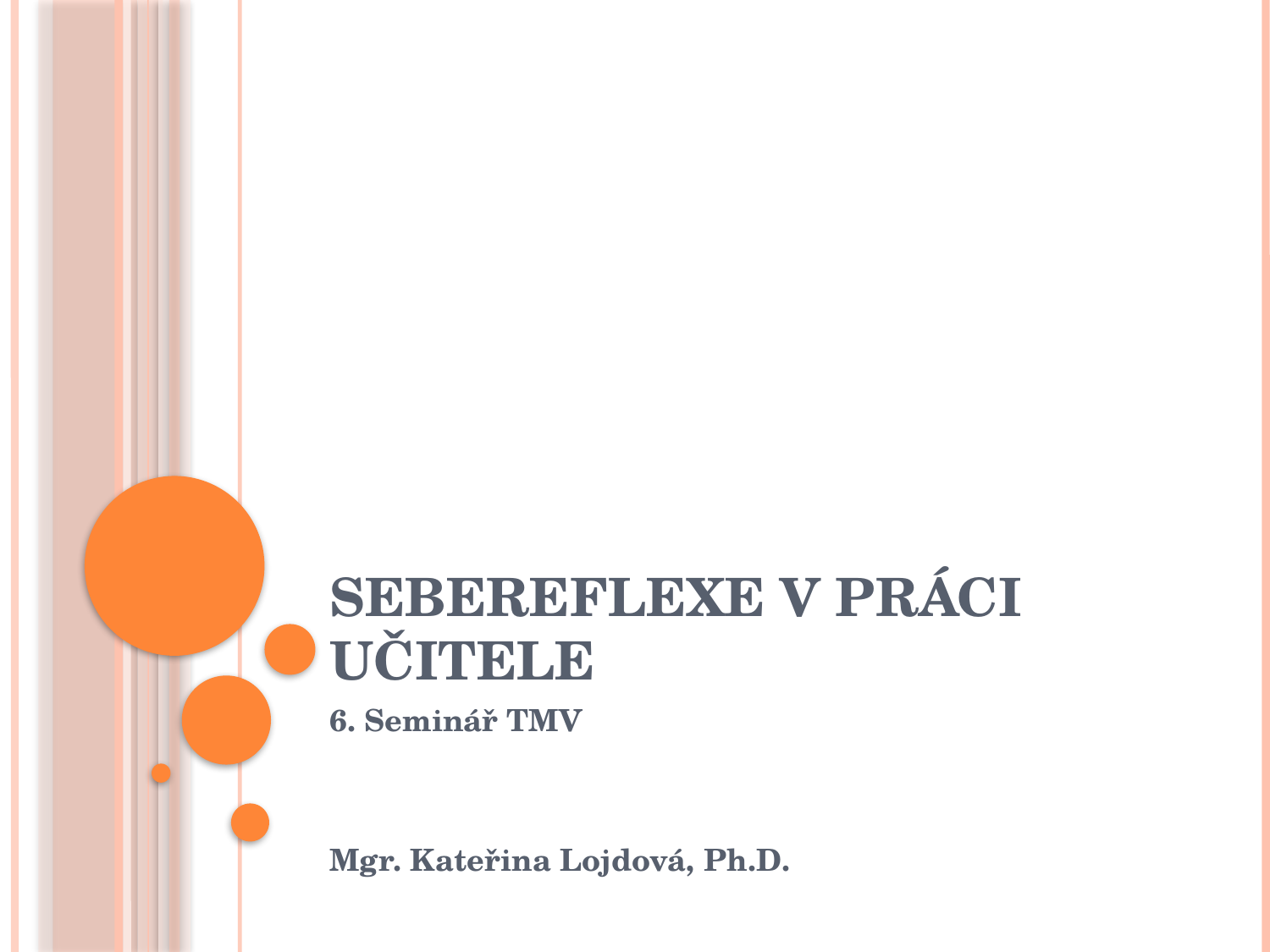

# sebereflexe v práci učitele
6. Seminář TMV

Mgr. Kateřina Lojdová, Ph.D.